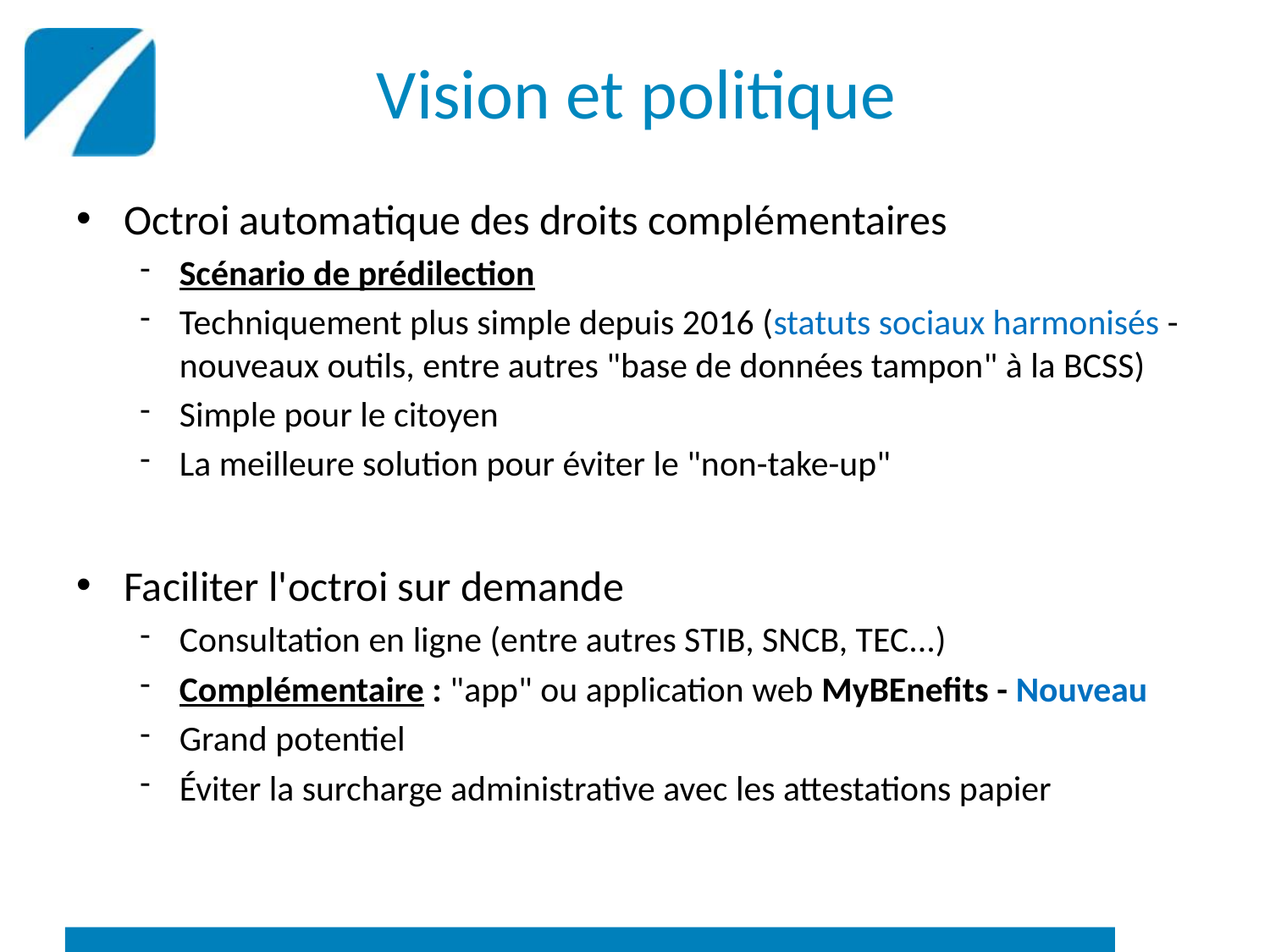

# Vision et politique
Octroi automatique des droits complémentaires
Scénario de prédilection
Techniquement plus simple depuis 2016 (statuts sociaux harmonisés - nouveaux outils, entre autres "base de données tampon" à la BCSS)
Simple pour le citoyen
La meilleure solution pour éviter le "non-take-up"

Faciliter l'octroi sur demande
Consultation en ligne (entre autres STIB, SNCB, TEC...)
Complémentaire : "app" ou application web MyBEnefits - Nouveau
Grand potentiel
Éviter la surcharge administrative avec les attestations papier